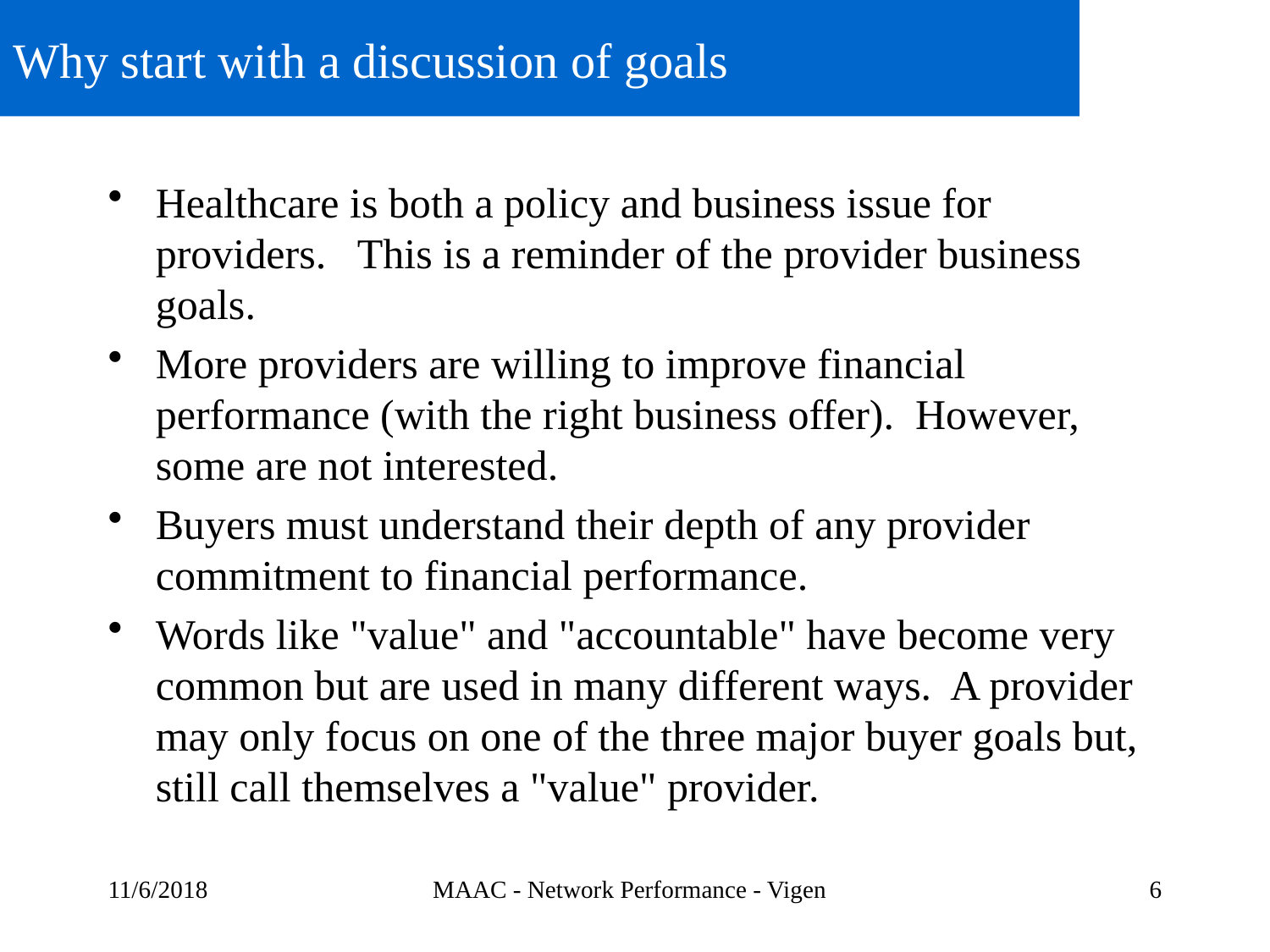

# Why start with a discussion of goals
Healthcare is both a policy and business issue for providers.   This is a reminder of the provider business goals.
More providers are willing to improve financial performance (with the right business offer).  However, some are not interested.
Buyers must understand their depth of any provider commitment to financial performance.
Words like "value" and "accountable" have become very common but are used in many different ways.  A provider may only focus on one of the three major buyer goals but, still call themselves a "value" provider.

11/6/2018
MAAC - Network Performance - Vigen
6